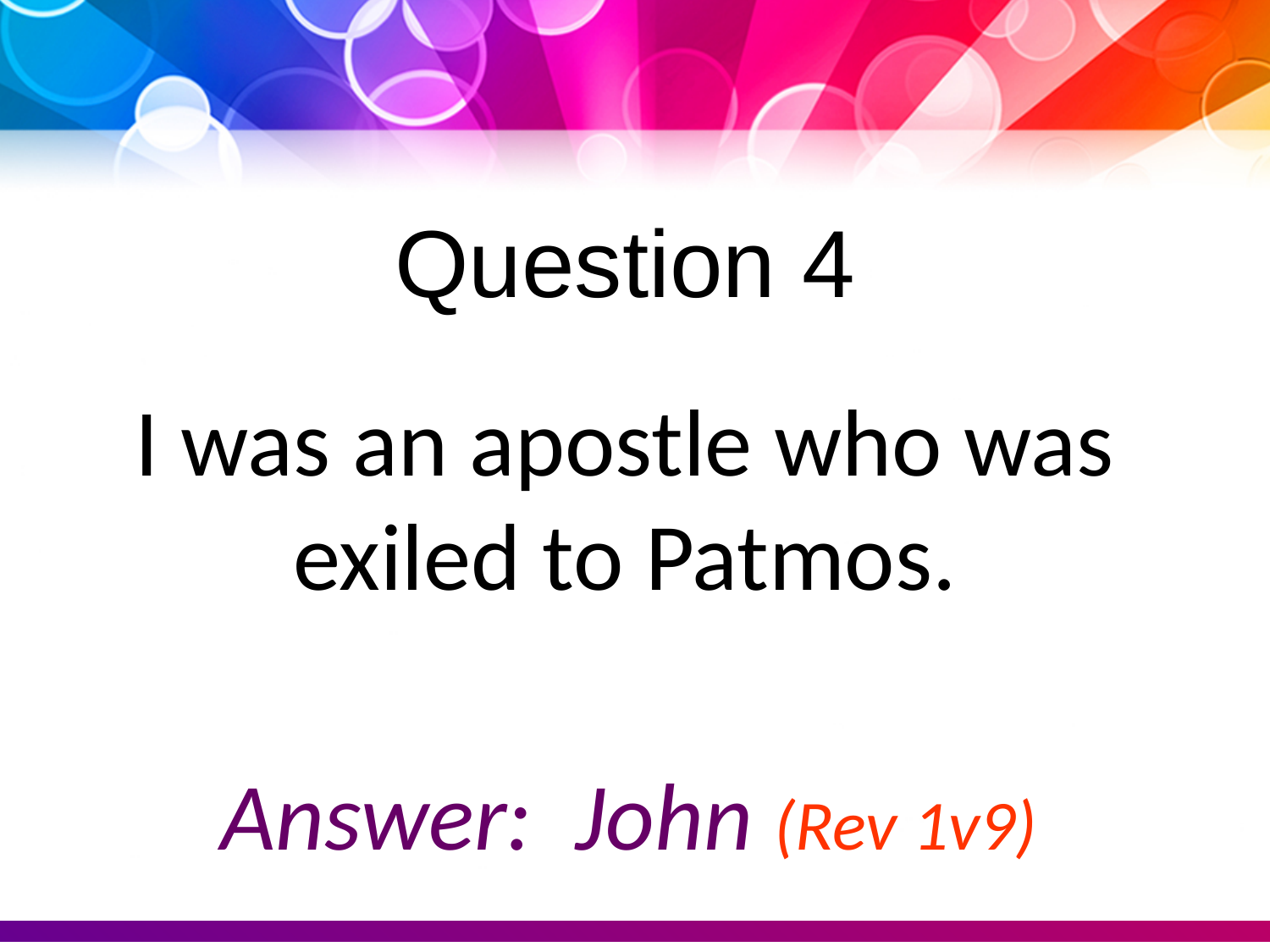

Question 4
I was an apostle who was exiled to Patmos.
Answer:  John (Rev 1v9)